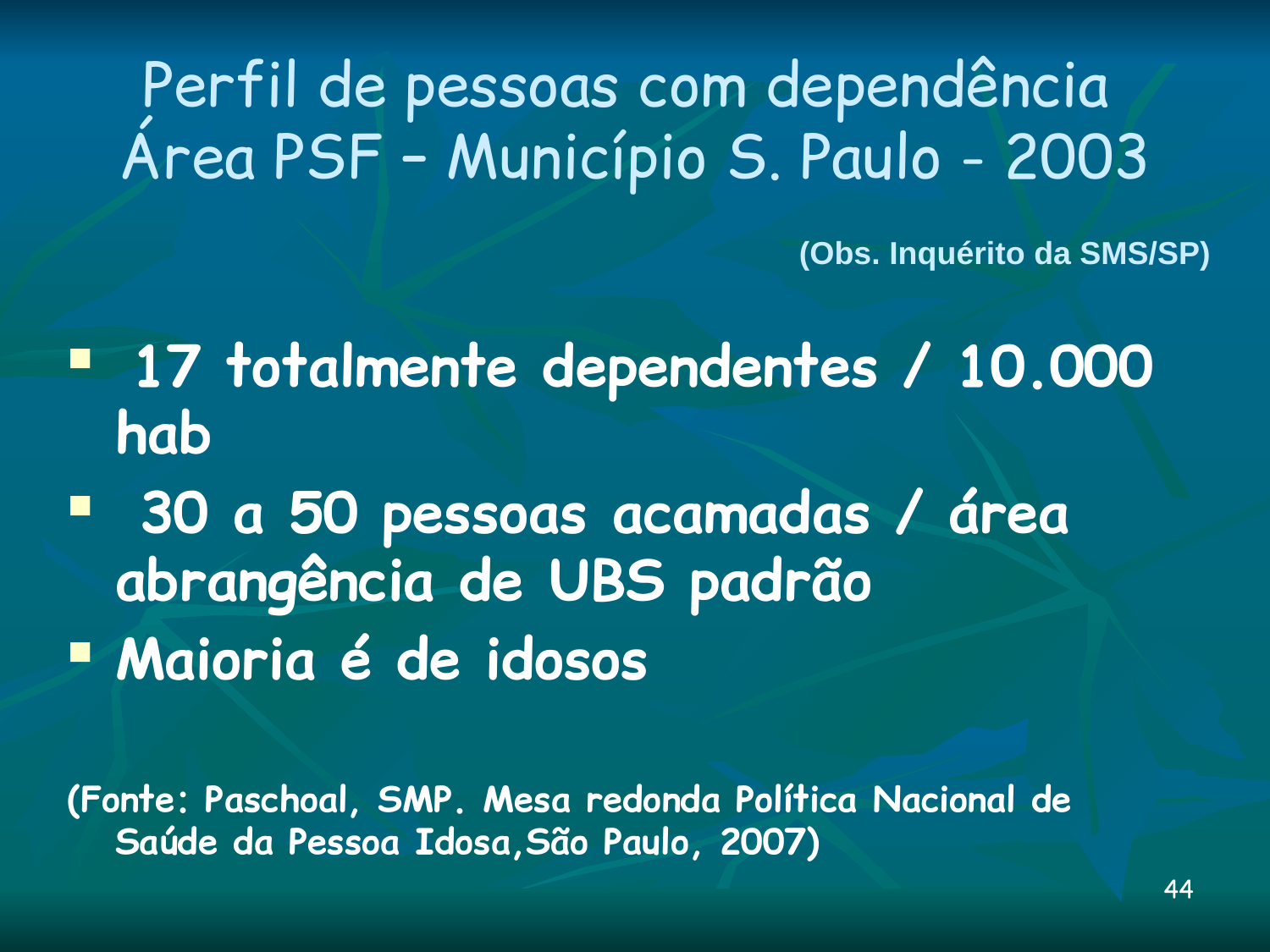

# Perfil de pessoas com dependência Área PSF – Município S. Paulo - 2003
(Obs. Inquérito da SMS/SP)
 17 totalmente dependentes / 10.000 hab
 30 a 50 pessoas acamadas / área abrangência de UBS padrão
Maioria é de idosos

(Fonte: Paschoal, SMP. Mesa redonda Política Nacional de Saúde da Pessoa Idosa,São Paulo, 2007)
44